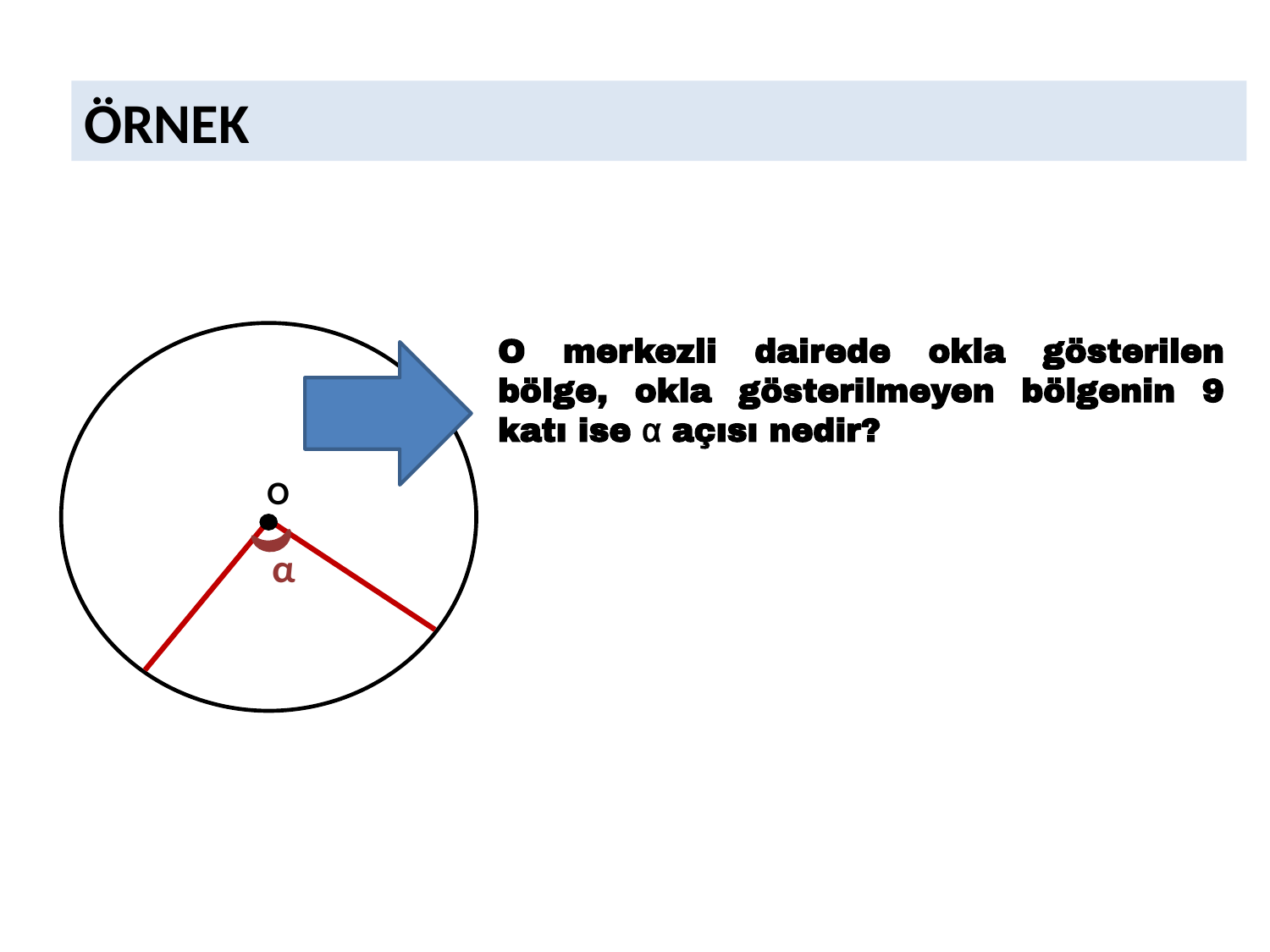

ÖRNEK

O merkezli dairede okla gösterilen bölge, okla gösterilmeyen bölgenin 9 katı ise α açısı nedir?

O

α